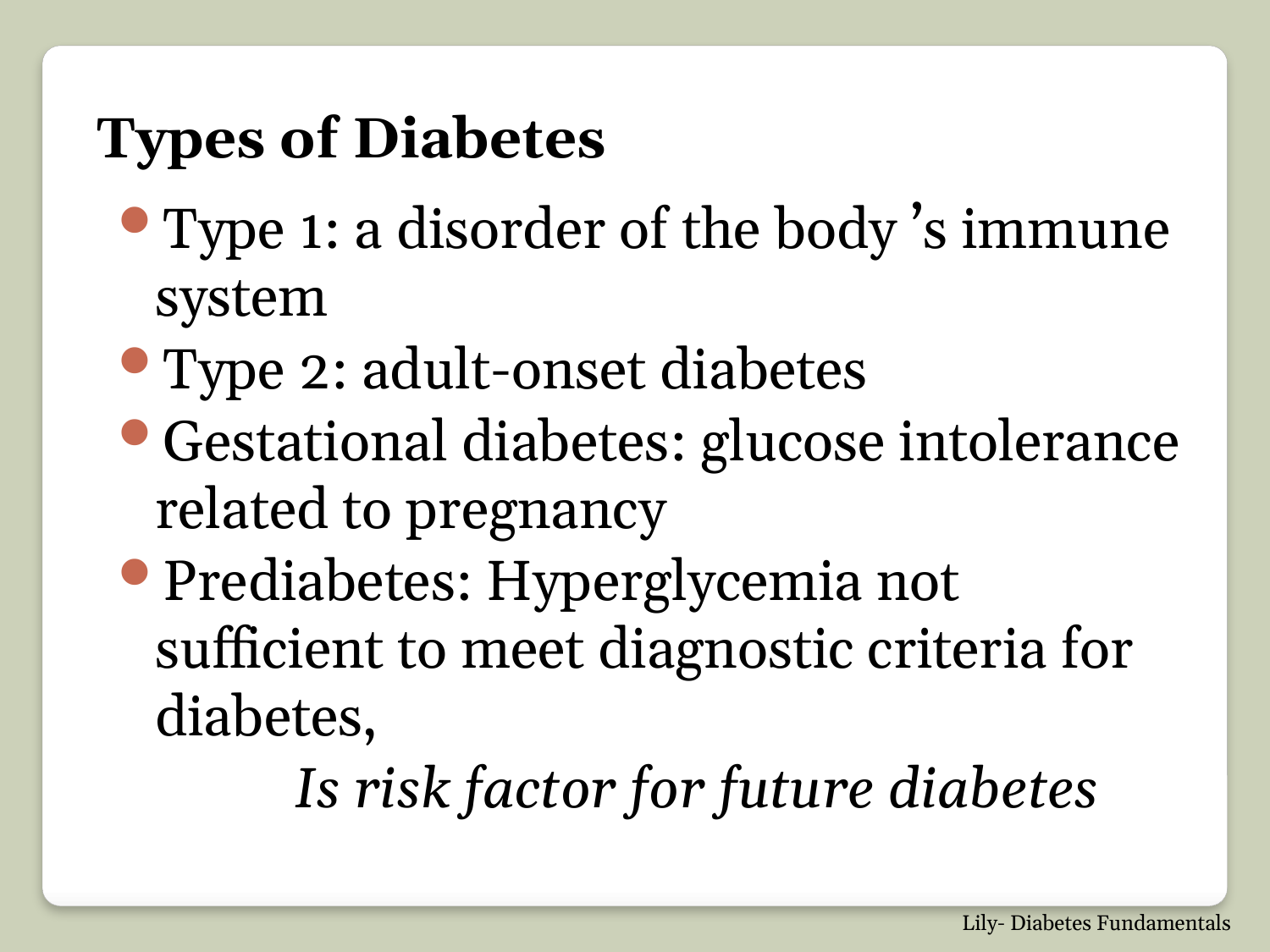

Types of Diabetes
Type 1: a disorder of the body ’s immune system
Type 2: adult-onset diabetes
Gestational diabetes: glucose intolerance related to pregnancy
Prediabetes: Hyperglycemia not sufficient to meet diagnostic criteria for diabetes,
      Is risk factor for future diabetes
Lily- Diabetes Fundamentals